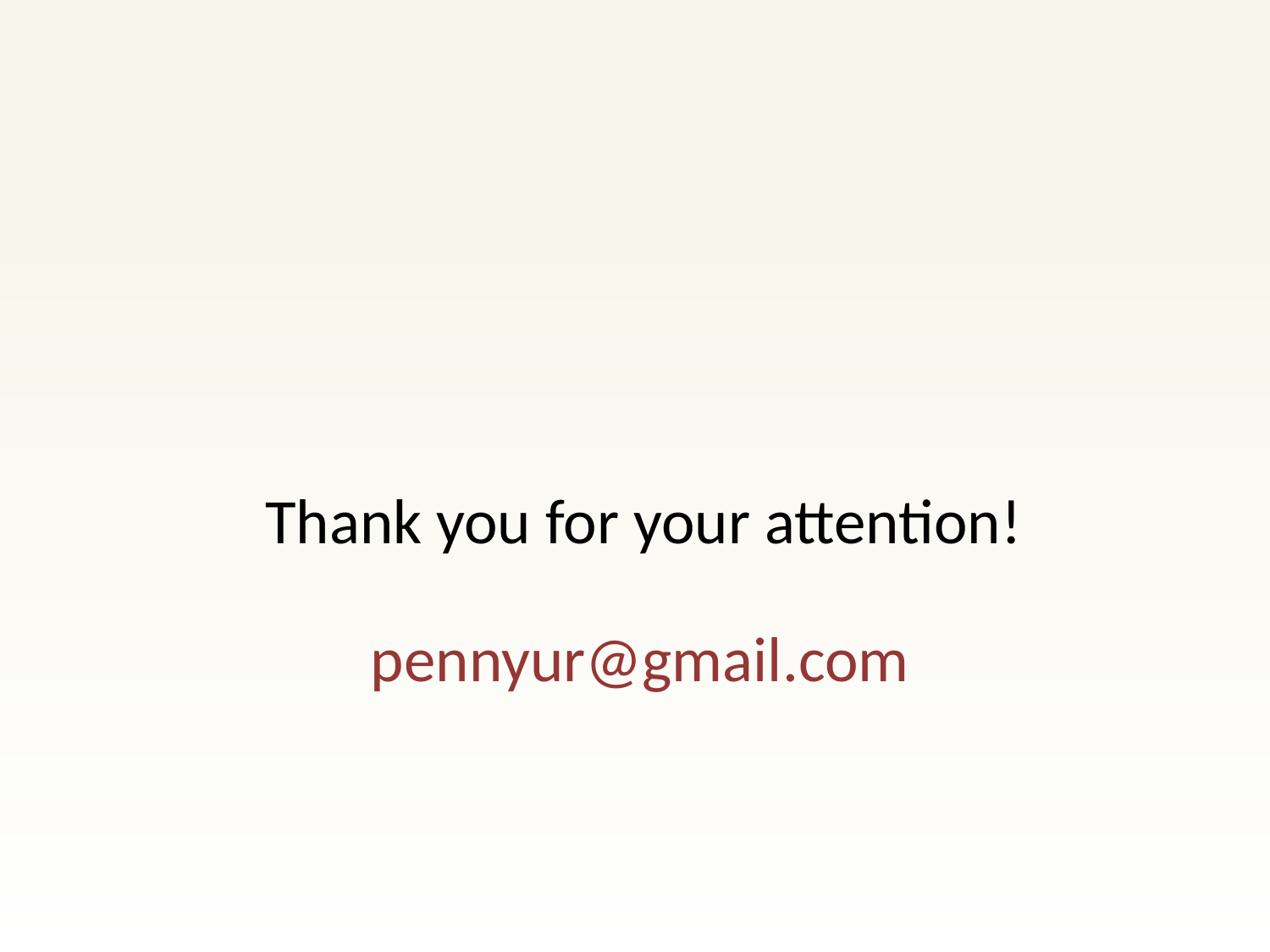

Thank you for your attention!

# pennyur@gmail.com